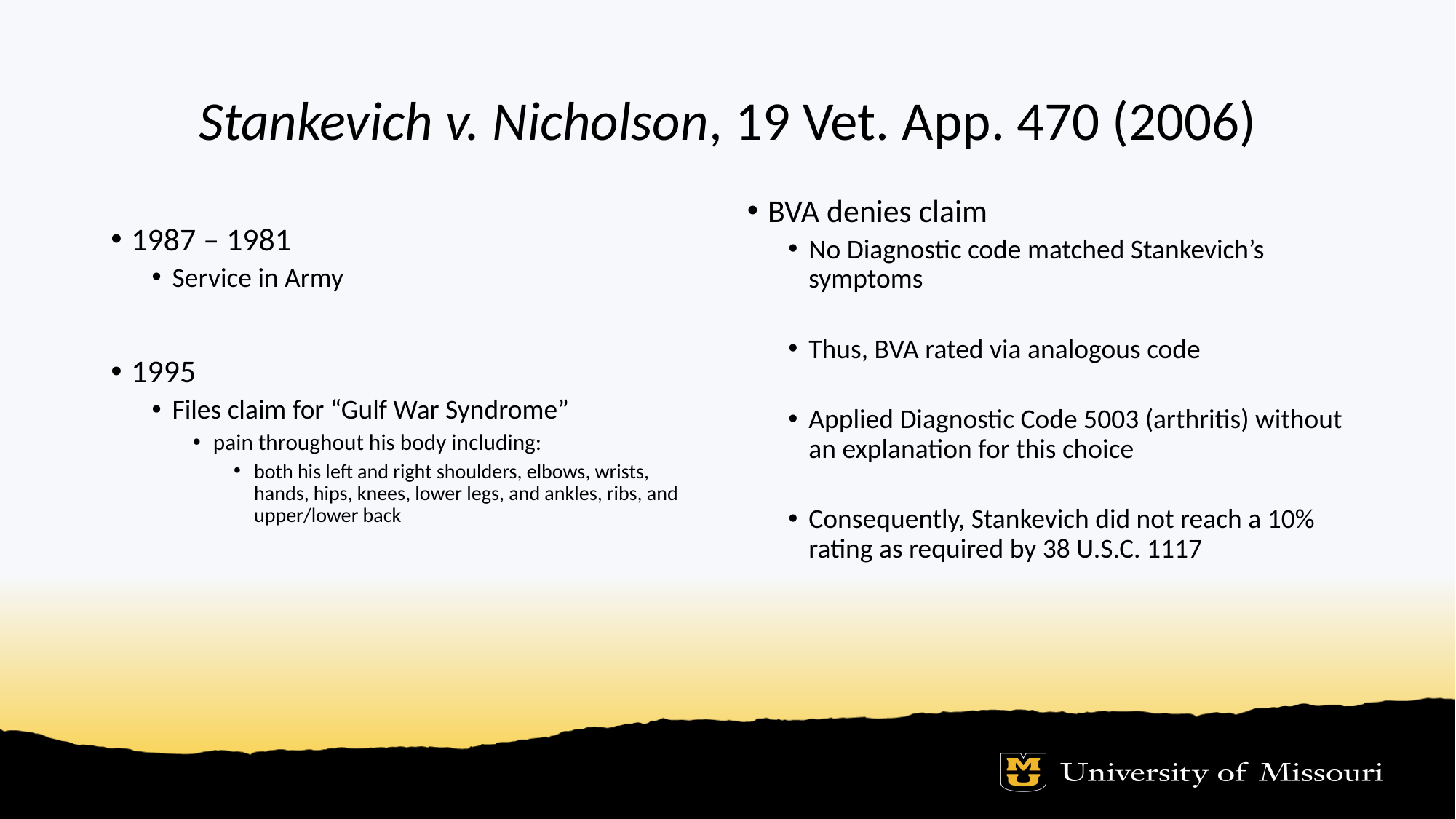

# Stankevich v. Nicholson, 19 Vet. App. 470 (2006)
BVA denies claim
No Diagnostic code matched Stankevich’s symptoms

Thus, BVA rated via analogous code

Applied Diagnostic Code 5003 (arthritis) without an explanation for this choice

Consequently, Stankevich did not reach a 10% rating as required by 38 U.S.C. 1117
1987 – 1981
Service in Army

1995
Files claim for “Gulf War Syndrome”
pain throughout his body including:
both his left and right shoulders, elbows, wrists, hands, hips, knees, lower legs, and ankles, ribs, and upper/lower back